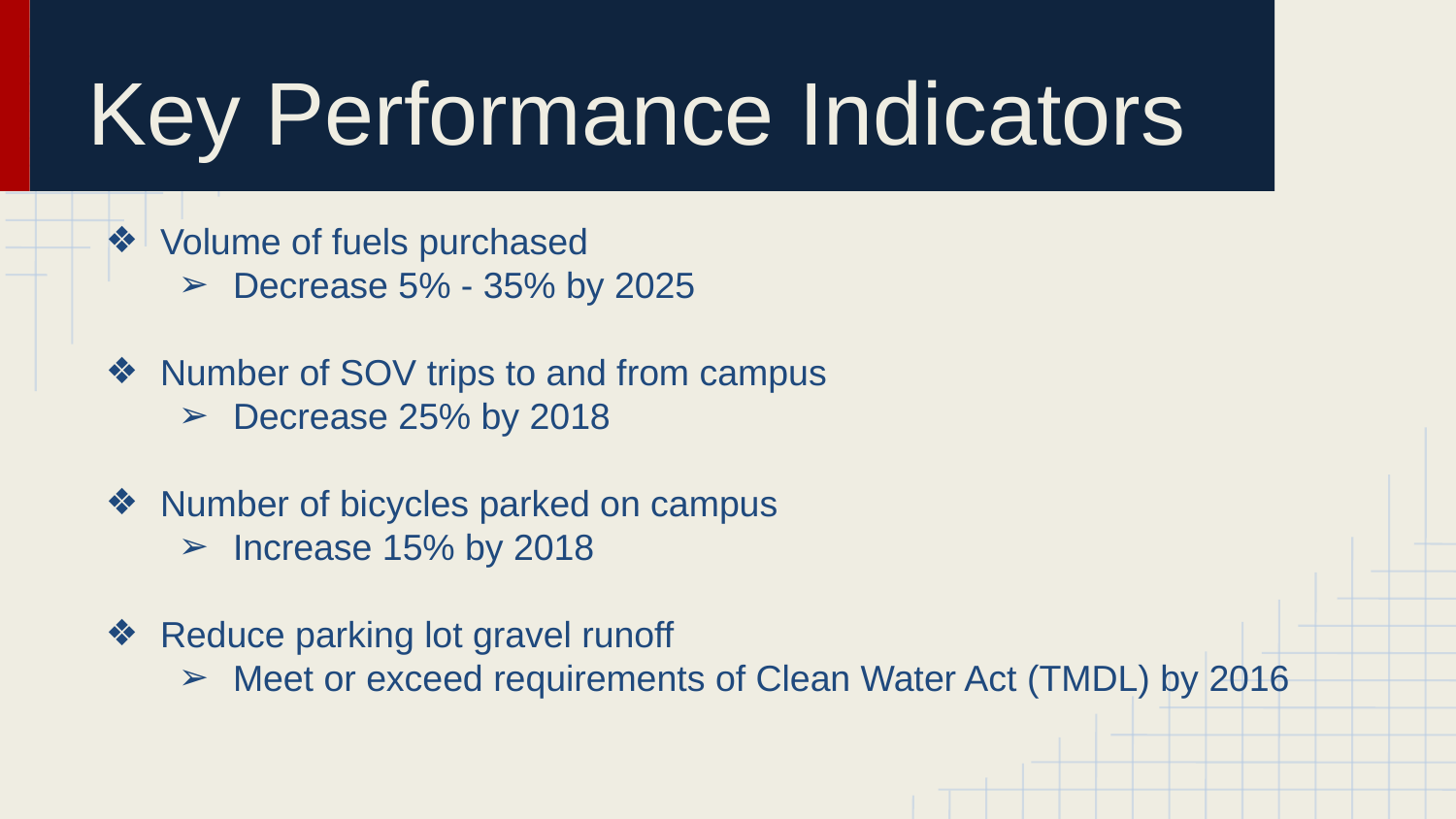

# Key Performance Indicators
Volume of fuels purchased
Decrease 5% - 35% by 2025

Number of SOV trips to and from campus
Decrease 25% by 2018

Number of bicycles parked on campus
Increase 15% by 2018

Reduce parking lot gravel runoff
Meet or exceed requirements of Clean Water Act (TMDL) by 2016